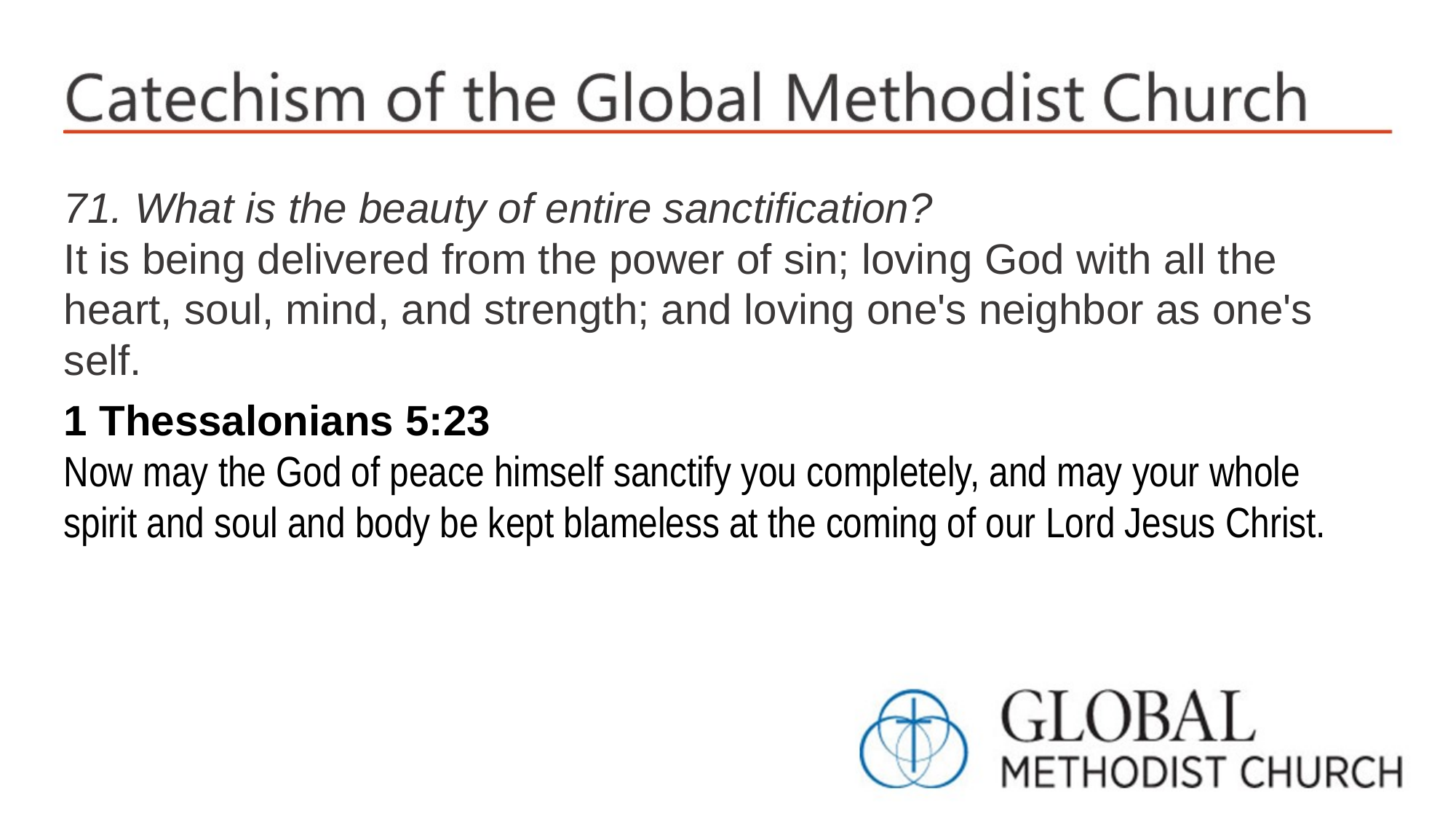

71. What is the beauty of entire sanctification?
It is being delivered from the power of sin; loving God with all the heart, soul, mind, and strength; and loving one's neighbor as one's self.
1 Thessalonians 5:23
Now may the God of peace himself sanctify you completely, and may your whole spirit and soul and body be kept blameless at the coming of our Lord Jesus Christ.